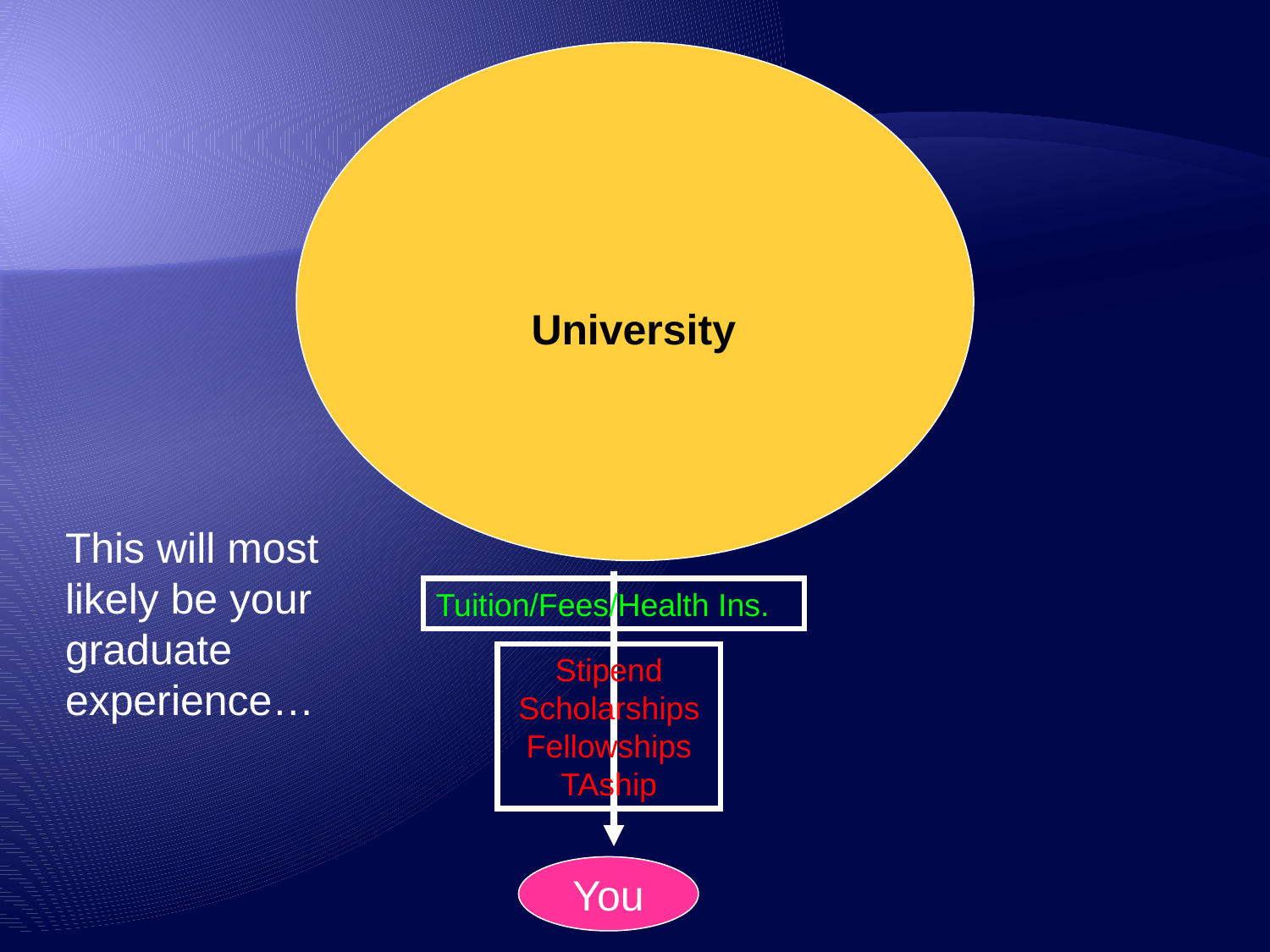

University
This will most likely be your graduate experience…

Tuition/Fees/Health Ins.
Stipend
Scholarships
Fellowships
TAship
You